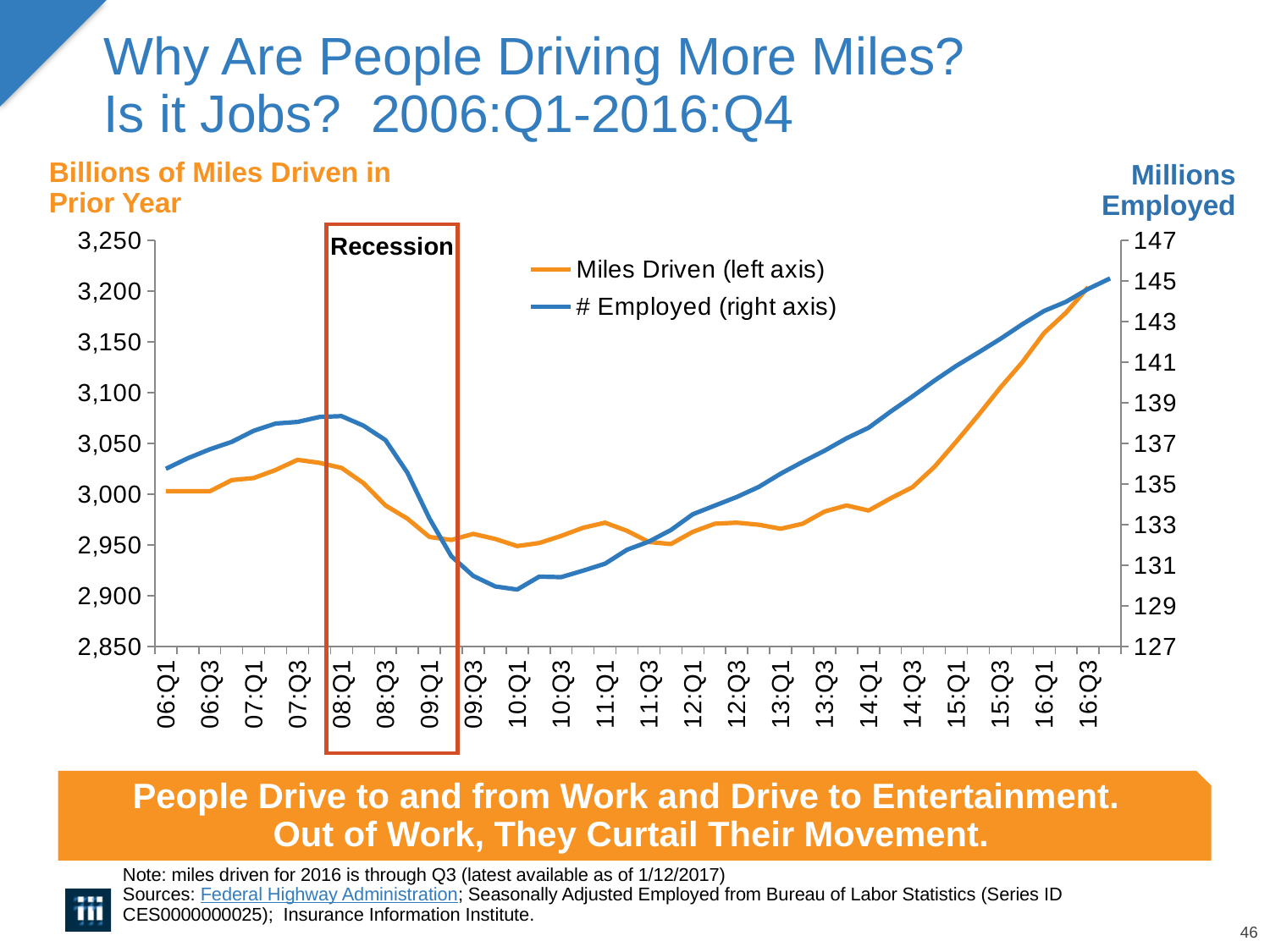

# Why Are People Driving More Miles? Is it Jobs?  2006:Q1-2016:Q4
Billions of Miles Driven in Prior Year
Millions Employed

### Chart

| Category | Miles Driven (left axis) | # Employed (right axis) |
|---|---|---|
| 06:Q1 | 3003.0 | 135.756 |
| 06:Q2 | 3003.0 | 136.275 |
| 06:Q3 | 3003.0 | 136.717 |
| 06:Q4 | 3014.0 | 137.083 |
| 07:Q1 | 3016.0 | 137.629 |
| 07:Q2 | 3024.0 | 137.985 |
| 07:Q3 | 3034.0 | 138.065 |
| 07:Q4 | 3031.0 | 138.31 |
| 08:Q1 | 3026.0 | 138.349 |
| 08:Q2 | 3011.0 | 137.88 |
| 08:Q3 | 2989.0 | 137.171 |
| 08:Q4 | 2976.0 | 135.564 |
| 09:Q1 | 2958.0 | 133.31 |
| 09:Q2 | 2955.0 | 131.45 |
| 09:Q3 | 2961.0 | 130.477 |
| 09:Q4 | 2956.0 | 129.962 |
| 10:Q1 | 2949.0 | 129.81 |
| 10:Q2 | 2952.0 | 130.443 |
| 10:Q3 | 2959.0 | 130.418 |
| 10:Q4 | 2967.0 | 130.74 |
| 11:Q1 | 2972.0 | 131.082 |
| 11:Q2 | 2964.0 | 131.768 |
| 11:Q3 | 2953.0 | 132.172 |
| 11:Q4 | 2951.0 | 132.74 |
| 12:Q1 | 2963.0 | 133.516 |
| 12:Q2 | 2971.0 | 133.942 |
| 12:Q3 | 2972.0 | 134.368 |
| 12:Q4 | 2970.0 | 134.864 |
| 13:Q1 | 2966.0 | 135.518 |
| 13:Q2 | 2971.0 | 136.098 |
| 13:Q3 | 2983.0 | 136.649 |
| 13:Q4 | 2989.0 | 137.26 |
| 14:Q1 | 2984.0 | 137.777 |
| 14:Q2 | 2996.0 | 138.568 |
| 14:Q3 | 3007.0 | 139.316 |
| 14:Q4 | 3027.0 | 140.097 |
| 15:Q1 | 3052.0 | 140.828 |
| 15:Q2 | 3078.0 | 141.481 |
| 15:Q3 | 3105.0 | 142.151 |
| 15:Q4 | 3130.0 | 142.872 |
| 16:Q1 | 3159.0 | 143.531 |
| 16:Q2 | 3179.0 | 143.983 |
| 16:Q3 | 3204.0 | 144.611 |
| 16:Q4 | None | 145.131 |
Recession
People Drive to and from Work and Drive to Entertainment.
Out of Work, They Curtail Their Movement.
Note: miles driven for 2016 is through Q3 (latest available as of 1/12/2017)
Sources: Federal Highway Administration; Seasonally Adjusted Employed from Bureau of Labor Statistics (Series ID CES0000000025);  Insurance Information Institute.